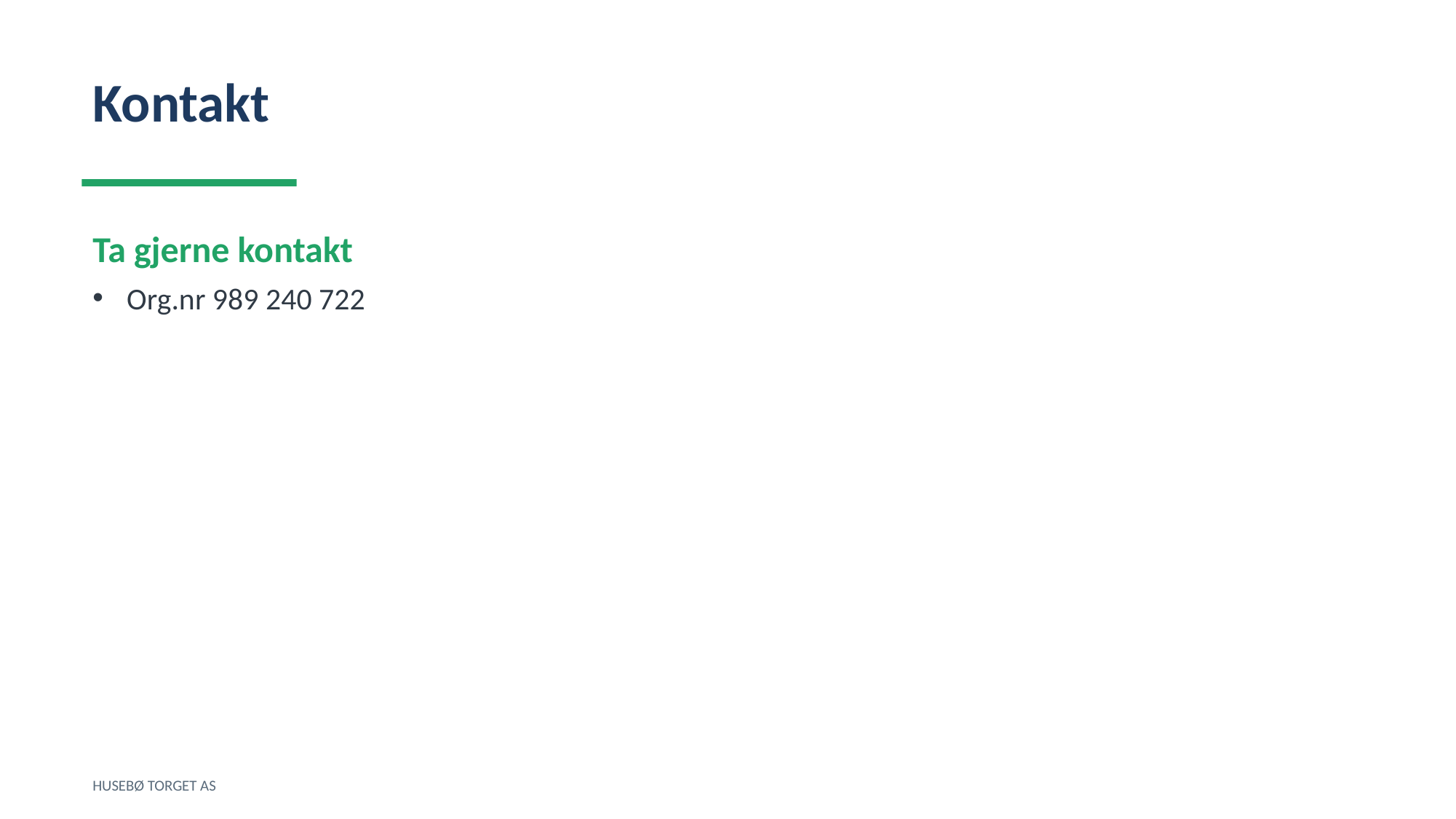

Kontakt

Ta gjerne kontakt
Org.nr 989 240 722
HUSEBØ TORGET AS